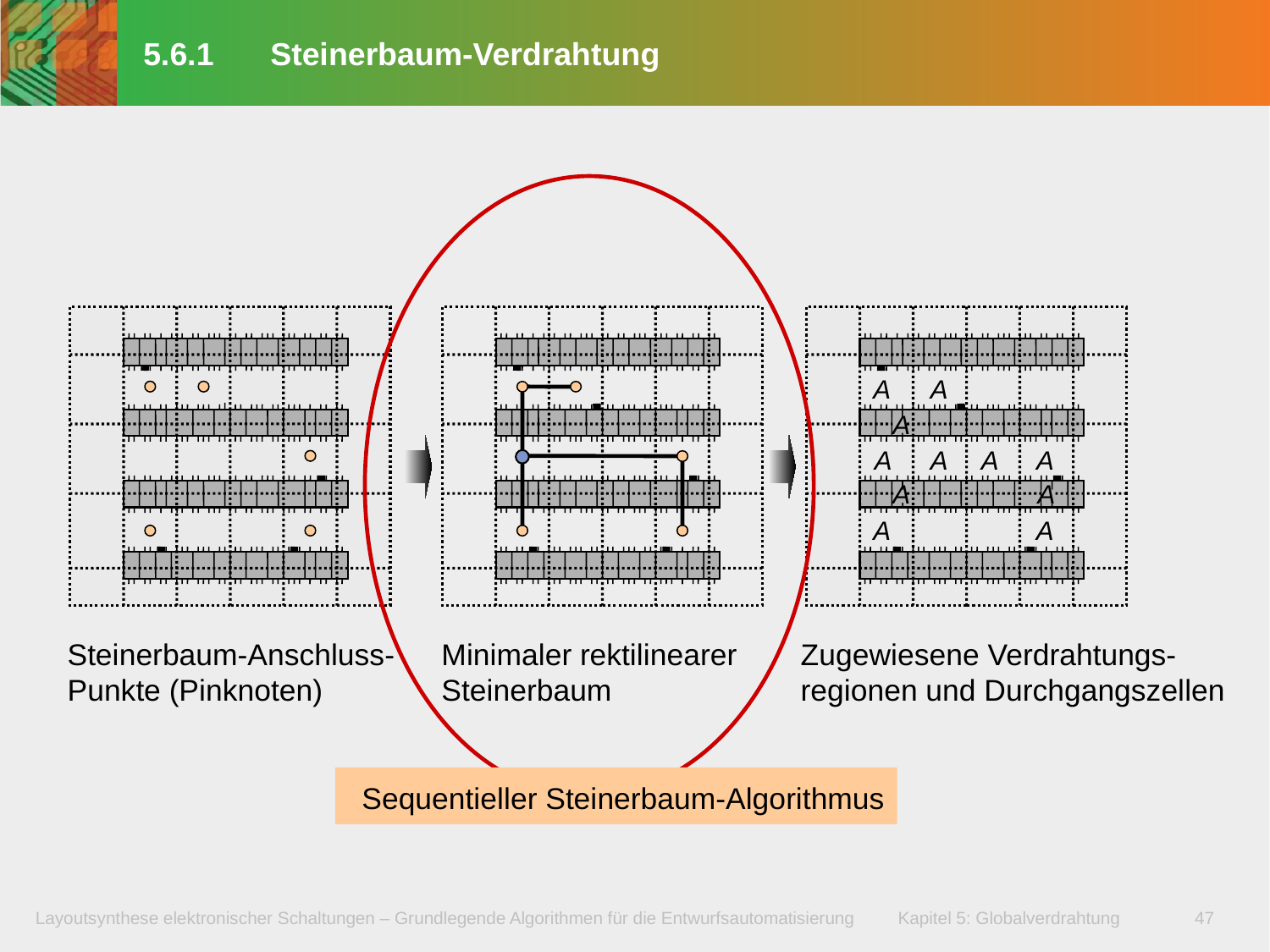

# 5.6.1	Steinerbaum-Verdrahtung

A
A
A

A
A
A
A
A
A

A
A

Zugewiesene Verdrahtungs-
regionen und Durchgangszellen

Steinerbaum-Anschluss-
Punkte (Pinknoten)

Minimaler rektilinearer
Steinerbaum

Sequentieller Steinerbaum-Algorithmus